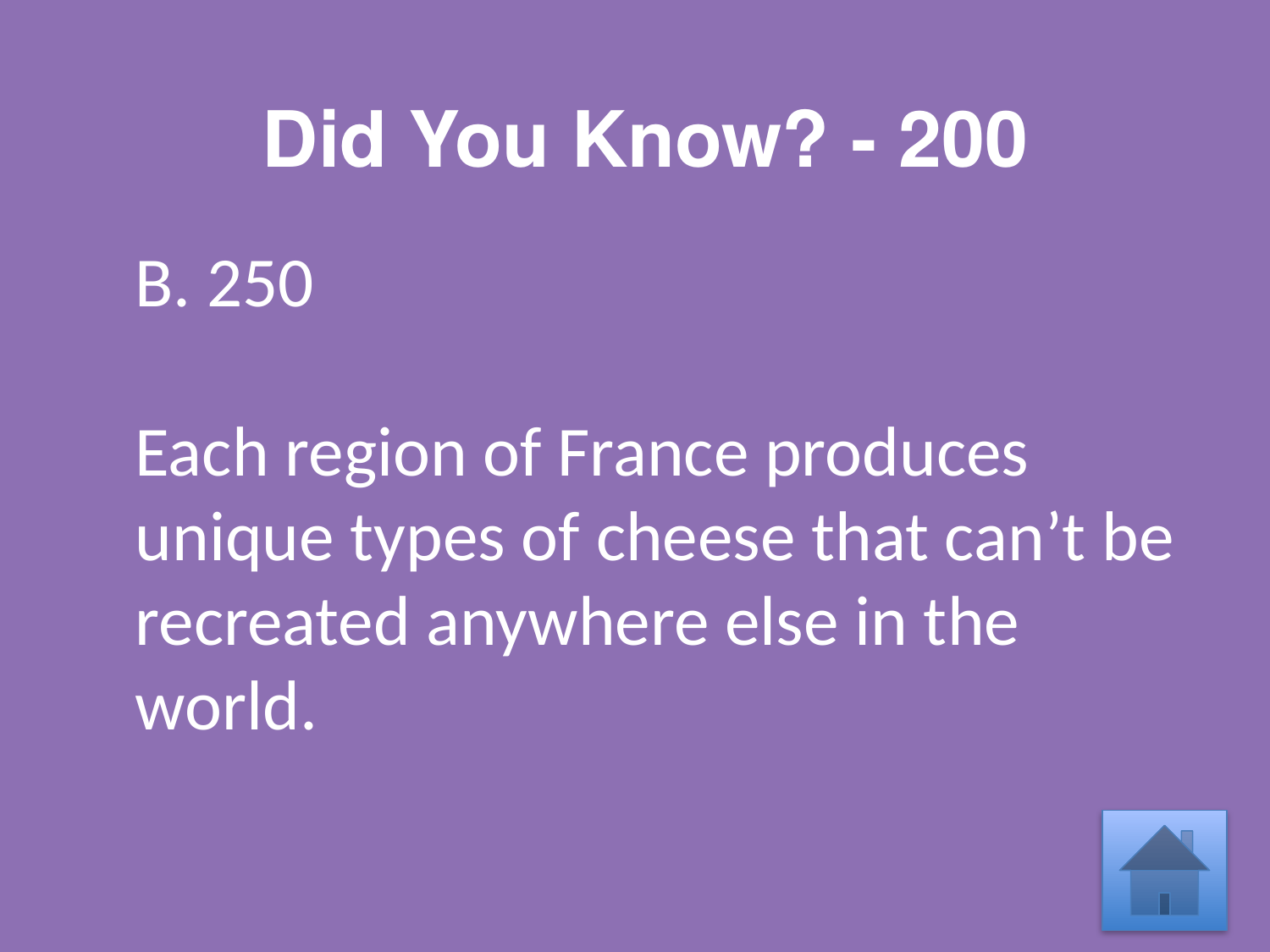

# Did You Know? - 200
B. 250

Each region of France produces unique types of cheese that can’t be recreated anywhere else in the world.